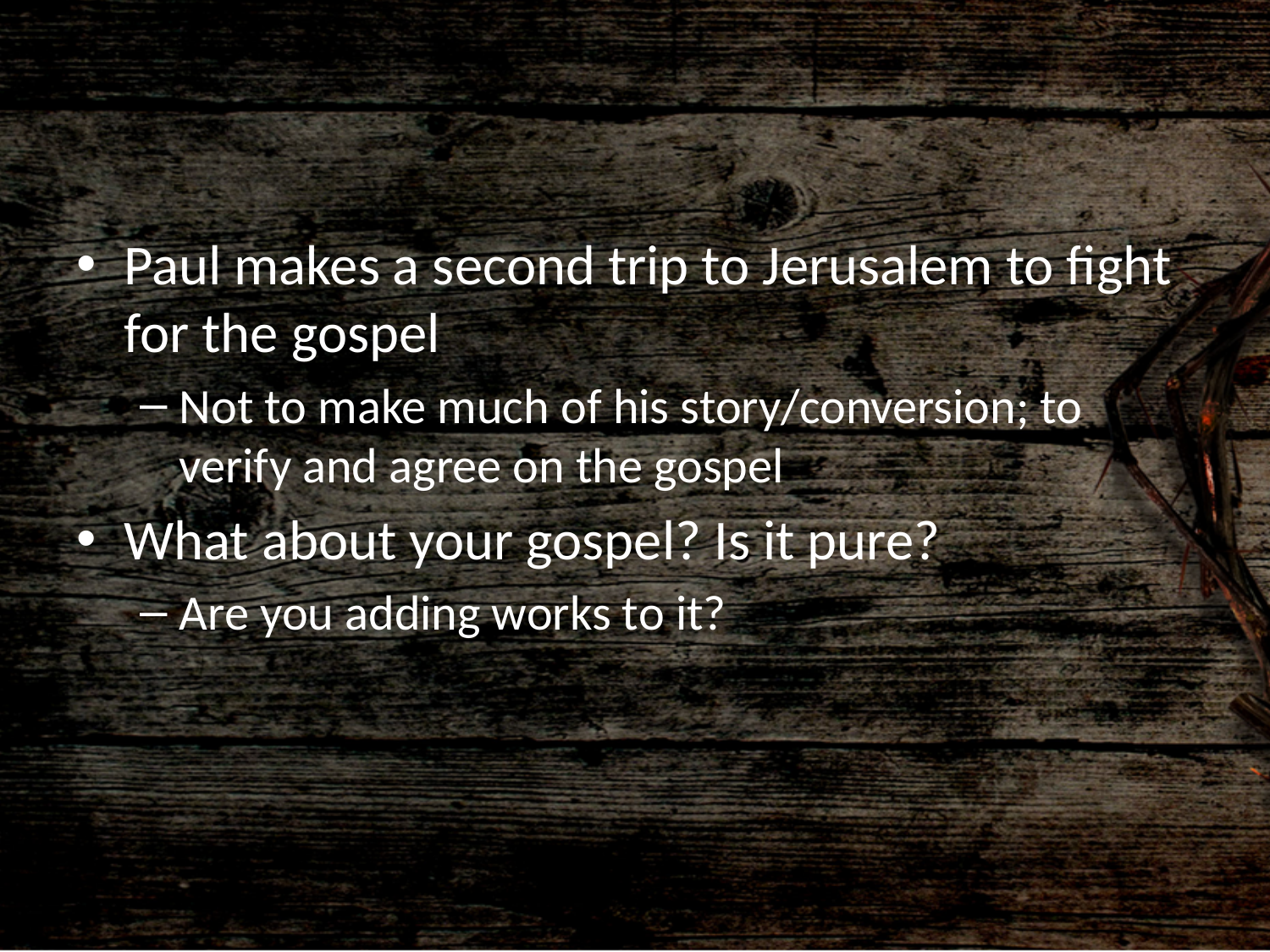

#
Paul makes a second trip to Jerusalem to fight for the gospel
Not to make much of his story/conversion; to verify and agree on the gospel
What about your gospel? Is it pure?
Are you adding works to it?